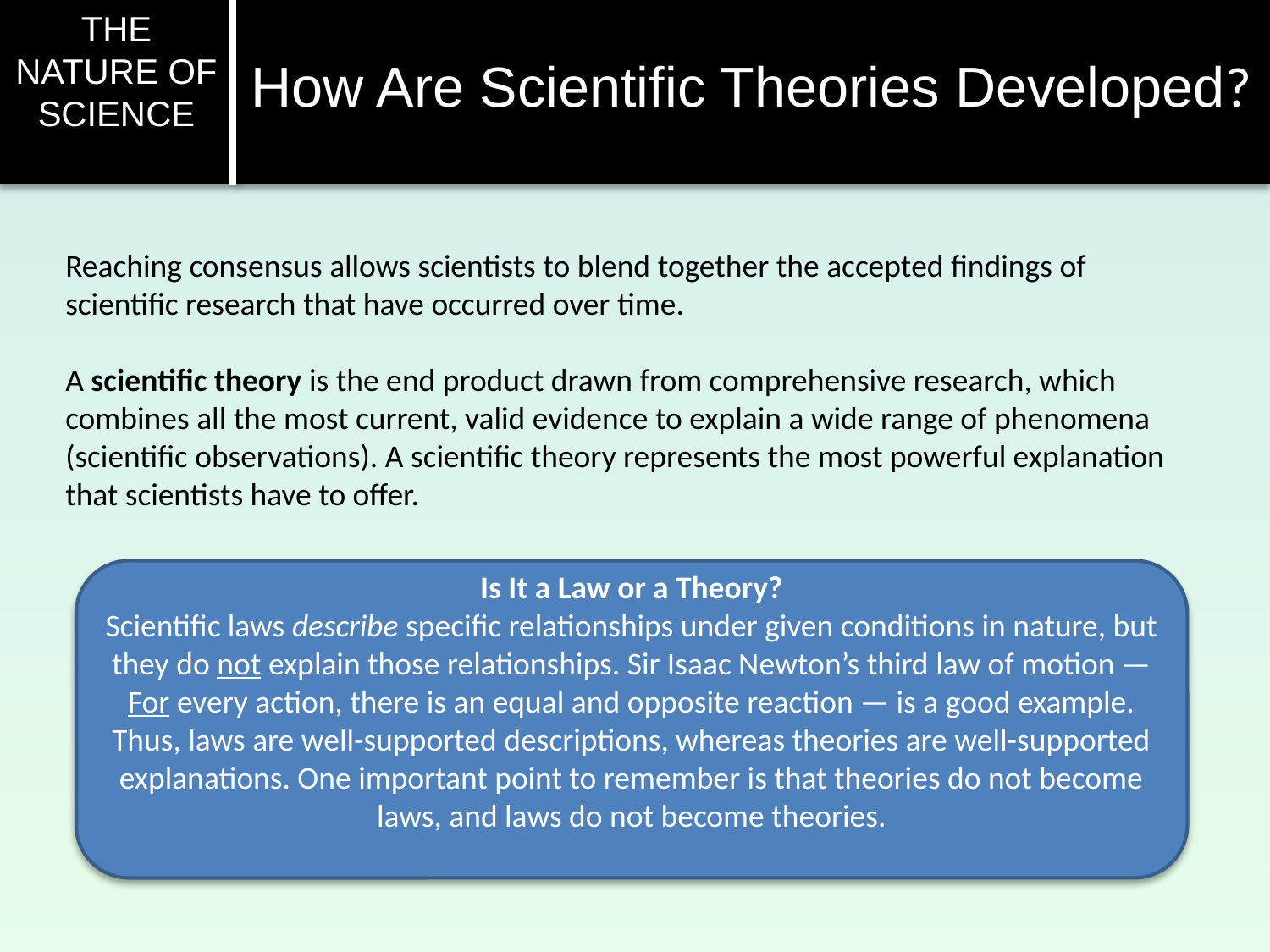

THE NATURE OF SCIENCE
# How Are Scientific Theories Developed?
Reaching consensus allows scientists to blend together the accepted findings of scientific research that have occurred over time.

A scientific theory is the end product drawn from comprehensive research, which combines all the most current, valid evidence to explain a wide range of phenomena (scientific observations). A scientific theory represents the most powerful explanation that scientists have to offer.

Is It a Law or a Theory?
Scientific laws describe specific relationships under given conditions in nature, but they do not explain those relationships. Sir Isaac Newton’s third law of motion — For every action, there is an equal and opposite reaction — is a good example. Thus, laws are well-supported descriptions, whereas theories are well-supported explanations. One important point to remember is that theories do not become laws, and laws do not become theories.